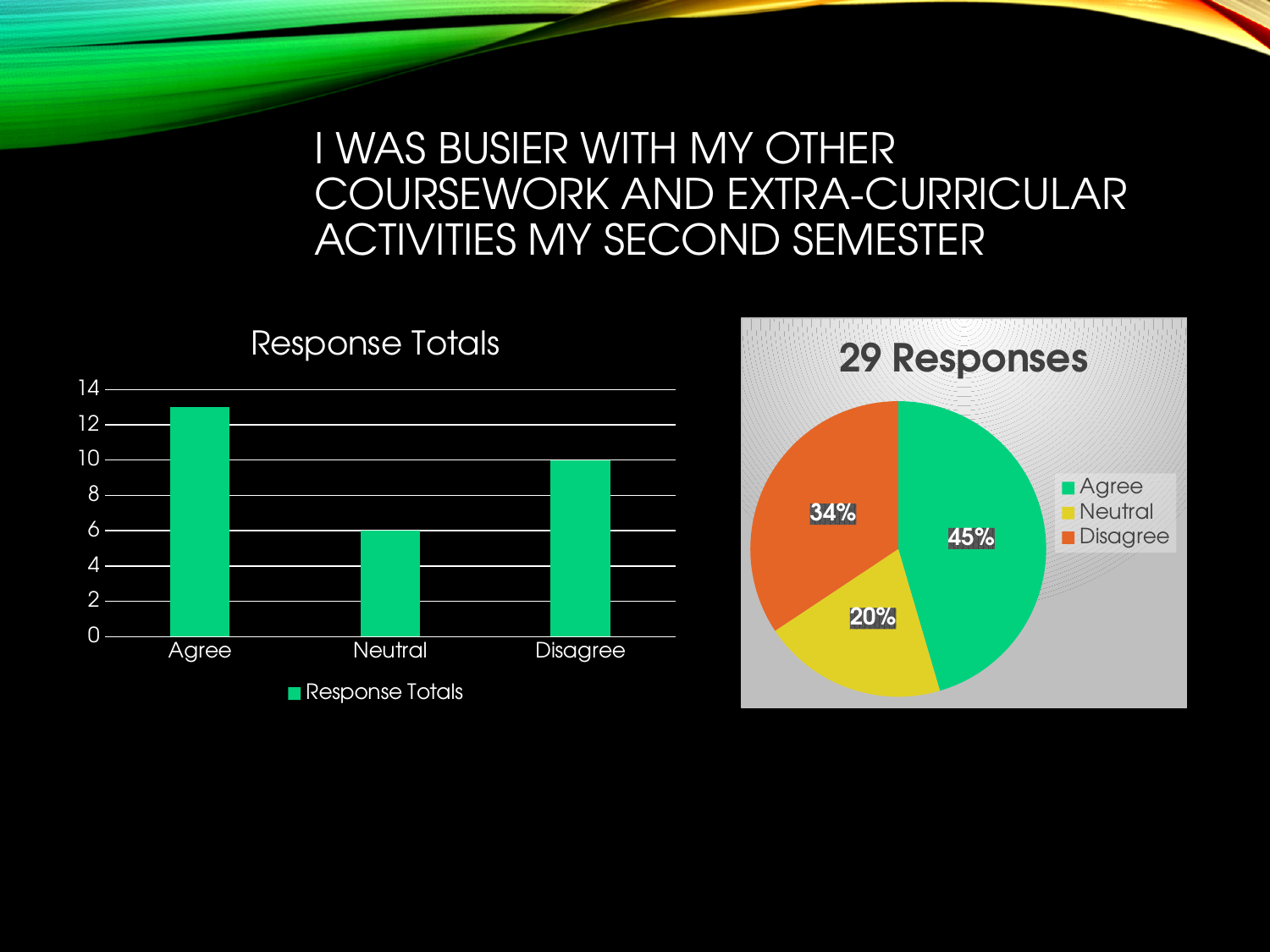

# I was busier with my other coursework and extra-curricular activities my second semester

### Chart:

| Category | Response Totals |
|---|---|
| Agree | 13.0 |
| Neutral | 6.0 |
| Disagree | 10.0 |

### Chart:

| Category | 29 Responses |
|---|---|
| Agree | 0.45 |
| Neutral | 0.2 |
| Disagree | 0.34 |